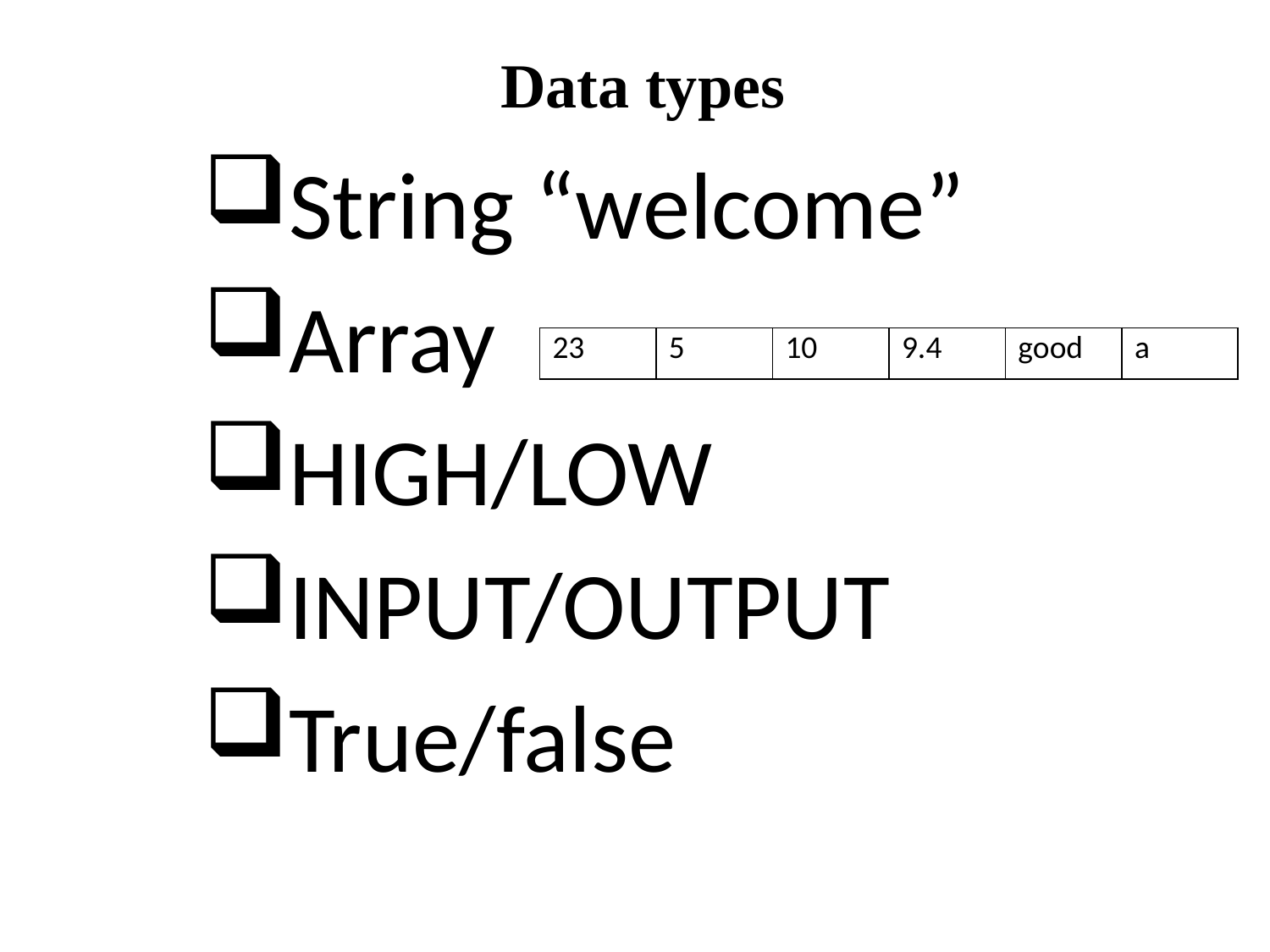

# Data types
String “welcome”
Array
HIGH/LOW
INPUT/OUTPUT
True/false

| 23 | 5 | 10 | 9.4 | good | a |
| --- | --- | --- | --- | --- | --- |